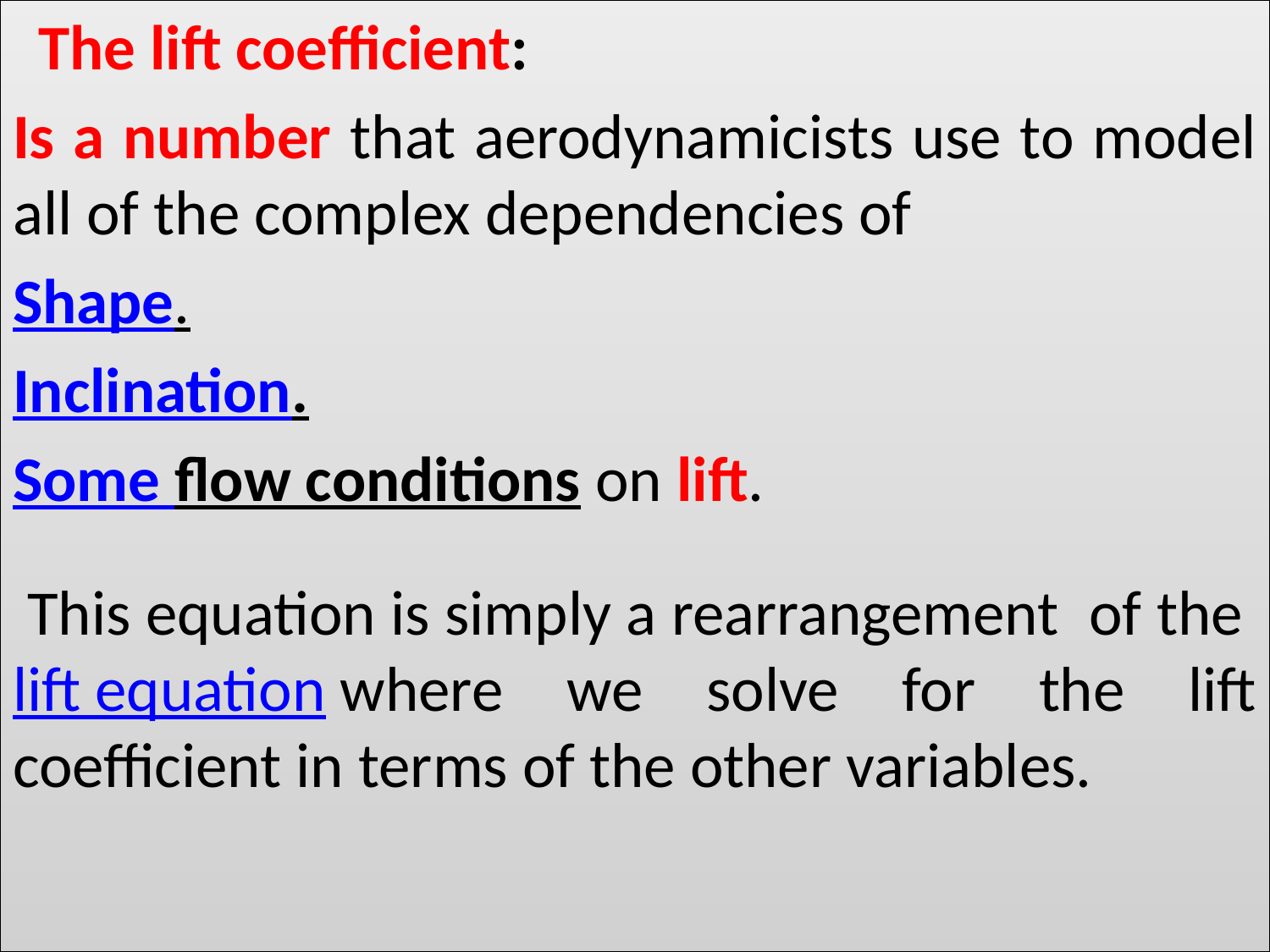

The lift coefficient:
Is a number that aerodynamicists use to model all of the complex dependencies of
Shape.
Inclination.
Some flow conditions on lift.

 This equation is simply a rearrangement  of the lift equation where we solve for the lift coefficient in terms of the other variables.